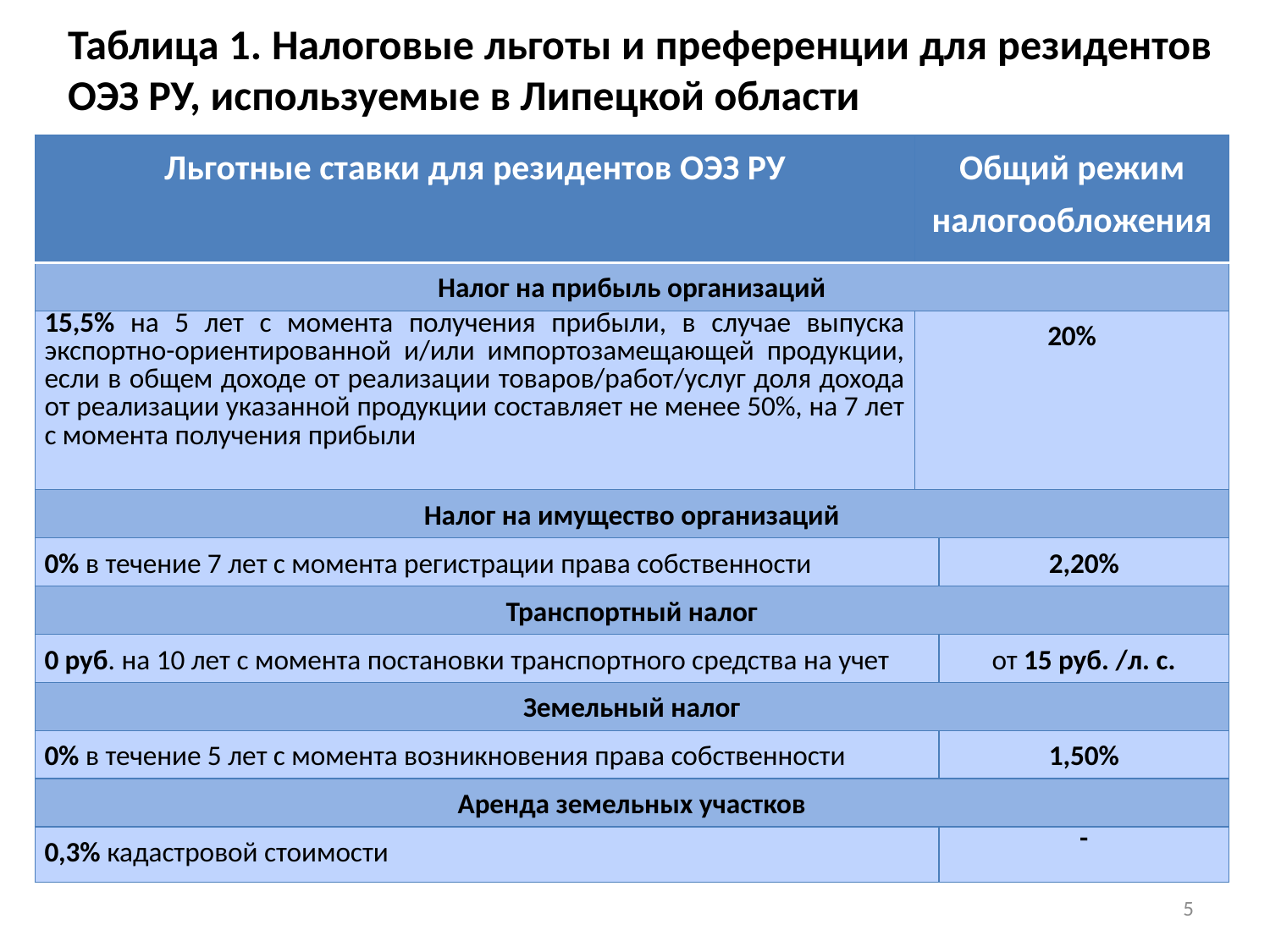

# Таблица 1. Налоговые льготы и преференции для резидентов ОЭЗ РУ, используемые в Липецкой области
| Льготные ставки для резидентов ОЭЗ РУ | Общий режим налогообложения |  |
| --- | --- | --- |
| Налог на прибыль организаций |  |  |
| 15,5% на 5 лет с момента получения прибыли, в случае выпуска экспортно-ориентированной и/или импортозамещающей продукции, если в общем доходе от реализации товаров/работ/услуг доля дохода от реализации указанной продукции составляет не менее 50%, на 7 лет с момента получения прибыли | 20% |  |
| Налог на имущество организаций |  |  |
| 0% в течение 7 лет с момента регистрации права собственности |  | 2,20% |
| Транспортный налог |  |  |
| 0 руб. на 10 лет с момента постановки транспортного средства на учет |  | от 15 руб. /л. с. |
| Земельный налог |  |  |
| 0% в течение 5 лет с момента возникновения права собственности |  | 1,50% |
| Аренда земельных участков |  |  |
| 0,3% кадастровой стоимости |  | - |
5